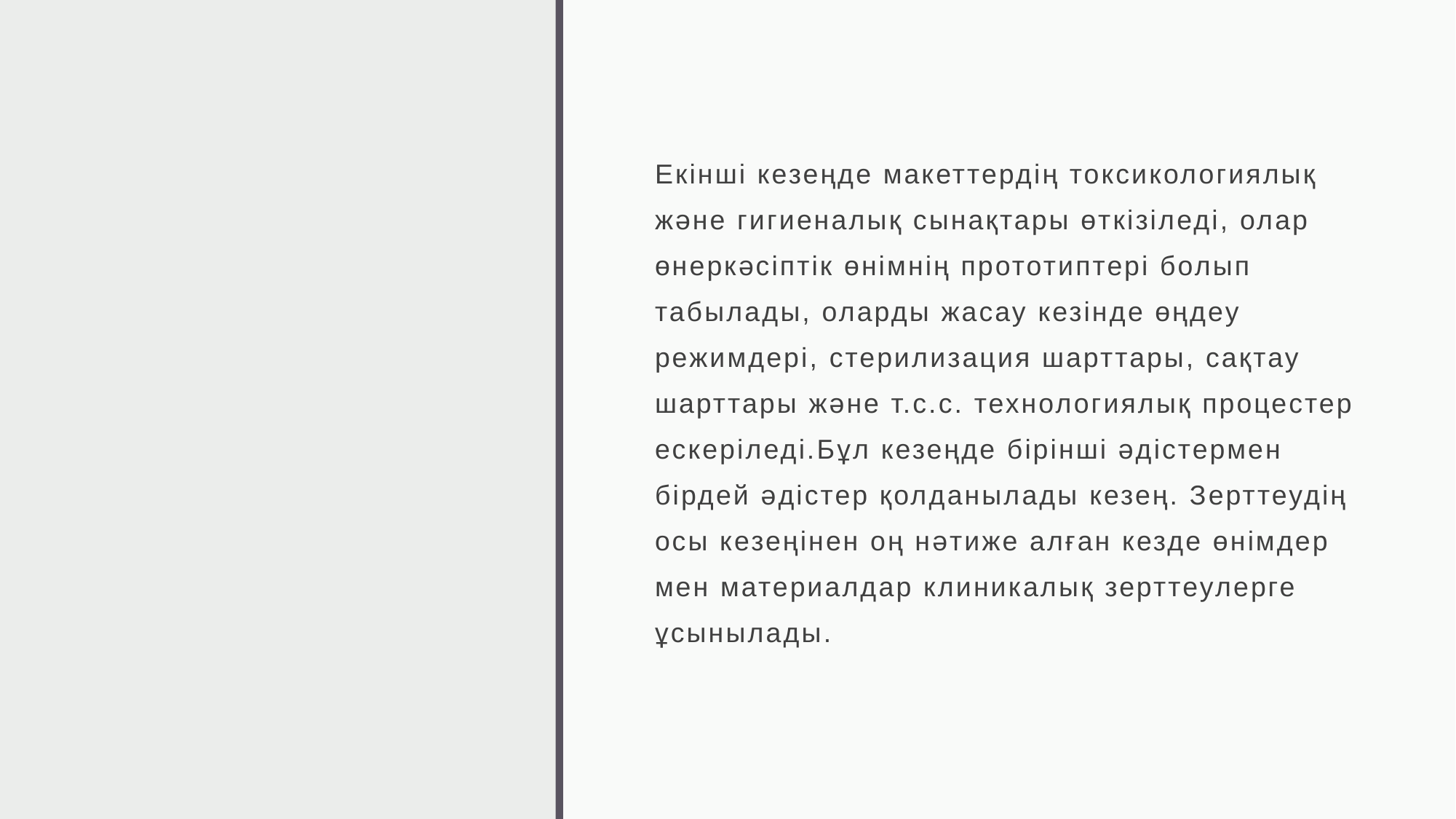

#
Екінші кезеңде макеттердің токсикологиялық және гигиеналық сынақтары өткізіледі, олар өнеркәсіптік өнімнің прототиптері болып табылады, оларды жасау кезінде өңдеу режимдері, стерилизация шарттары, сақтау шарттары және т.с.с. технологиялық процестер ескеріледі.Бұл кезеңде бірінші әдістермен бірдей әдістер қолданылады кезең. Зерттеудің осы кезеңінен оң нәтиже алған кезде өнімдер мен материалдар клиникалық зерттеулерге ұсынылады.